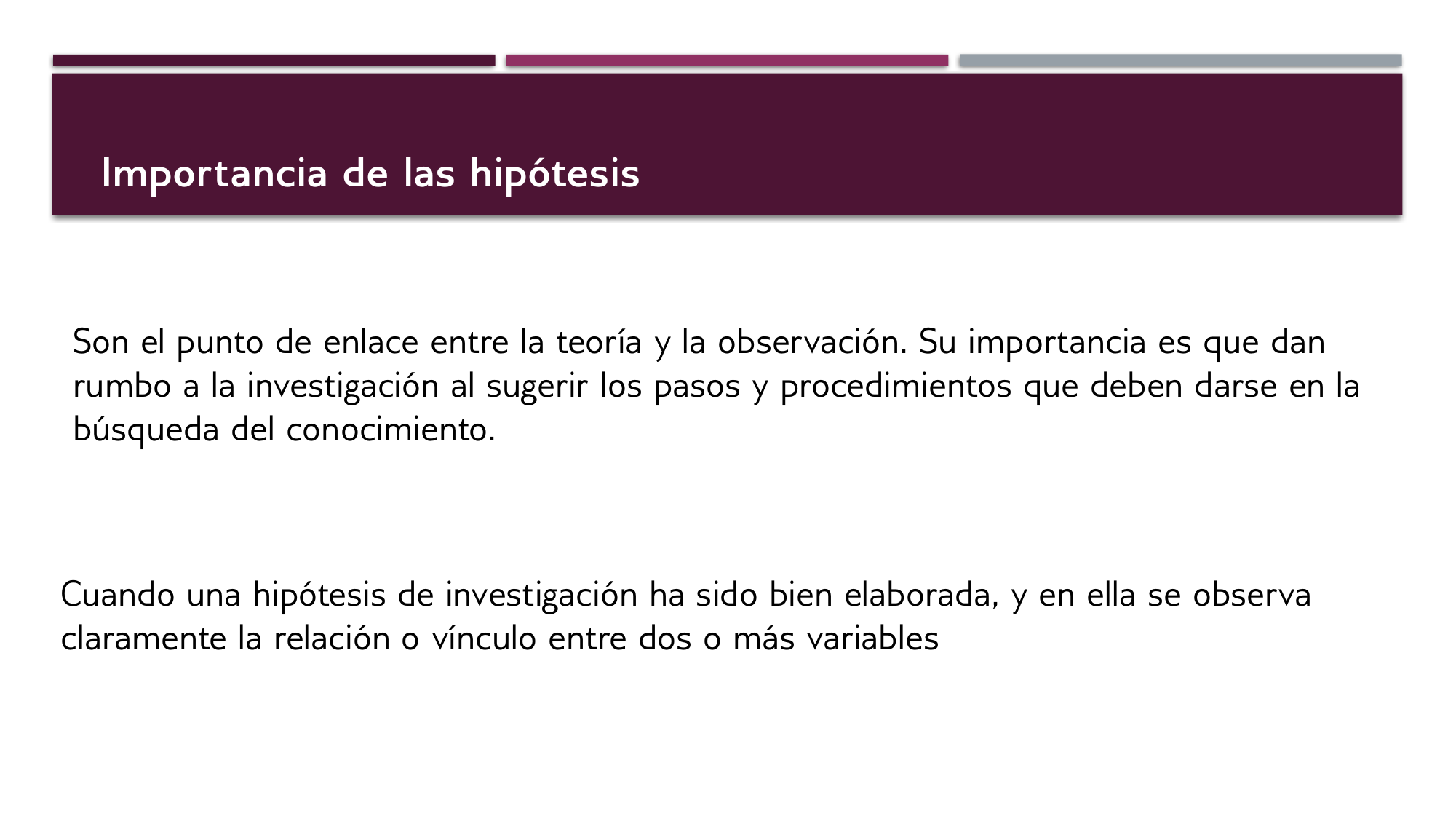

Importancia de las hipótesis
Son el punto de enlace entre la teoría y la observación. Su importancia es que dan rumbo a la investigación al sugerir los pasos y procedimientos que deben darse en la búsqueda del conocimiento.
Cuando una hipótesis de investigación ha sido bien elaborada, y en ella se observa claramente la relación o vínculo entre dos o más variables